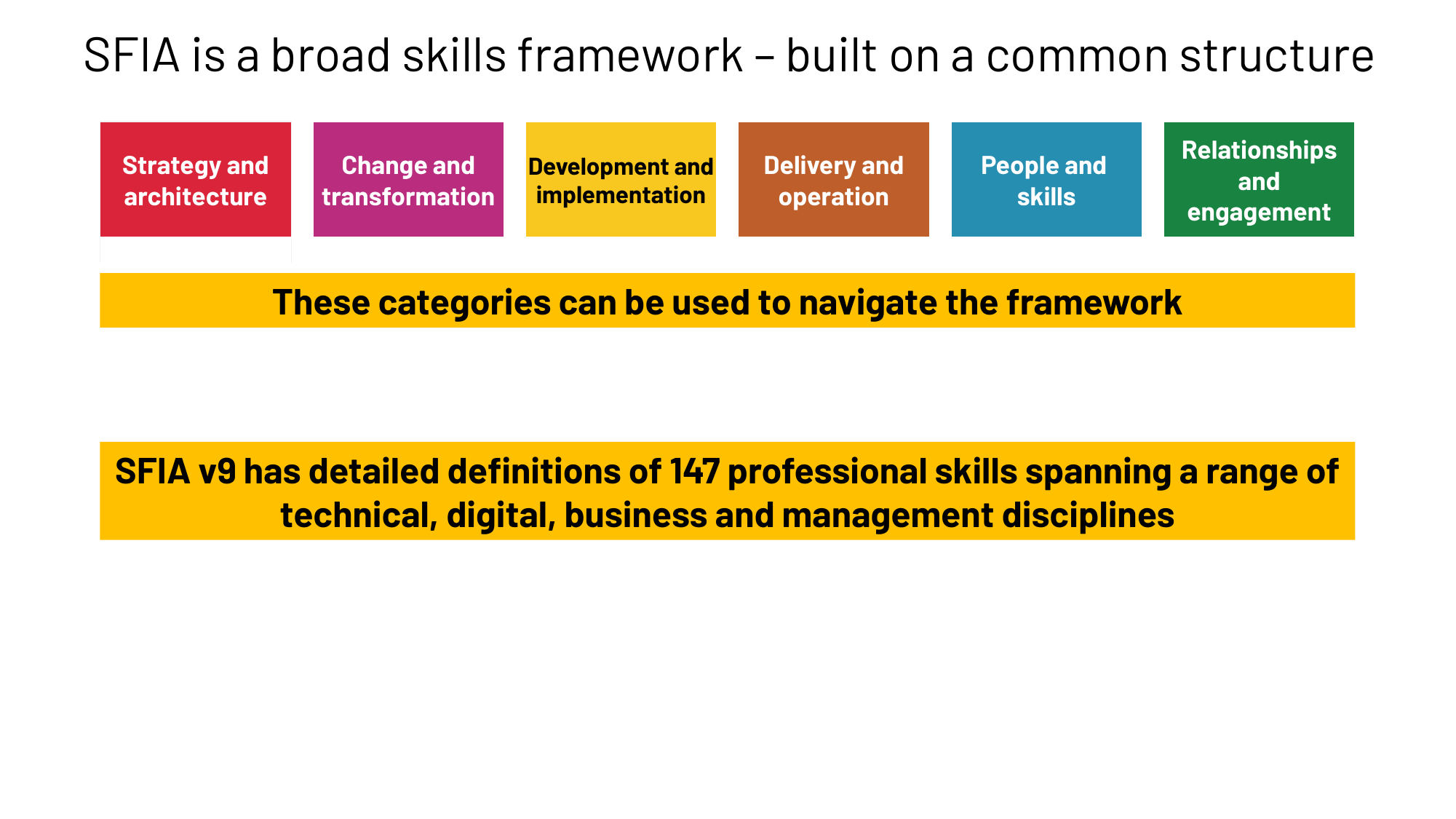

# SFIA is a broad skills framework – built on a common structure
| Strategy and architecture |  | Change and transformation |  | Development and implementation |  | Delivery and operation |  | People and skills |  | Relationships and engagement |
| --- | --- | --- | --- | --- | --- | --- | --- | --- | --- | --- |
|  |  |  |  |  |  |  |  |  |  |  |
These categories can be used to navigate the framework
SFIA v9 has detailed definitions of 147 professional skills spanning a range of technical, digital, business and management disciplines